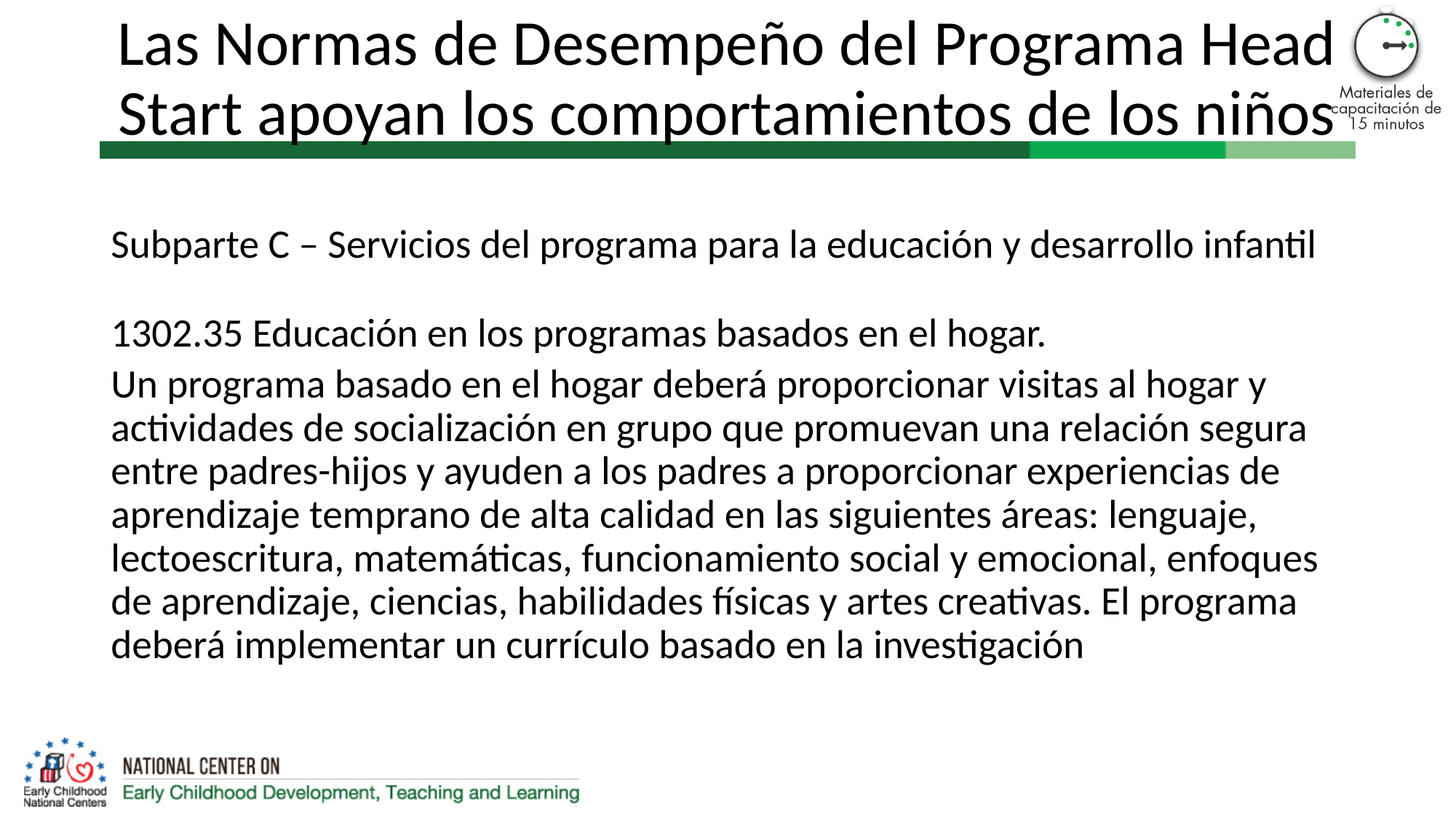

# Las Normas de Desempeño del Programa Head Start apoyan los comportamientos de los niños
Subparte C – Servicios del programa para la educación y desarrollo infantil

1302.35 Educación en los programas basados en el hogar.
Un programa basado en el hogar deberá proporcionar visitas al hogar y actividades de socialización en grupo que promuevan una relación segura entre padres-hijos y ayuden a los padres a proporcionar experiencias de aprendizaje temprano de alta calidad en las siguientes áreas: lenguaje, lectoescritura, matemáticas, funcionamiento social y emocional, enfoques de aprendizaje, ciencias, habilidades físicas y artes creativas. El programa deberá implementar un currículo basado en la investigación